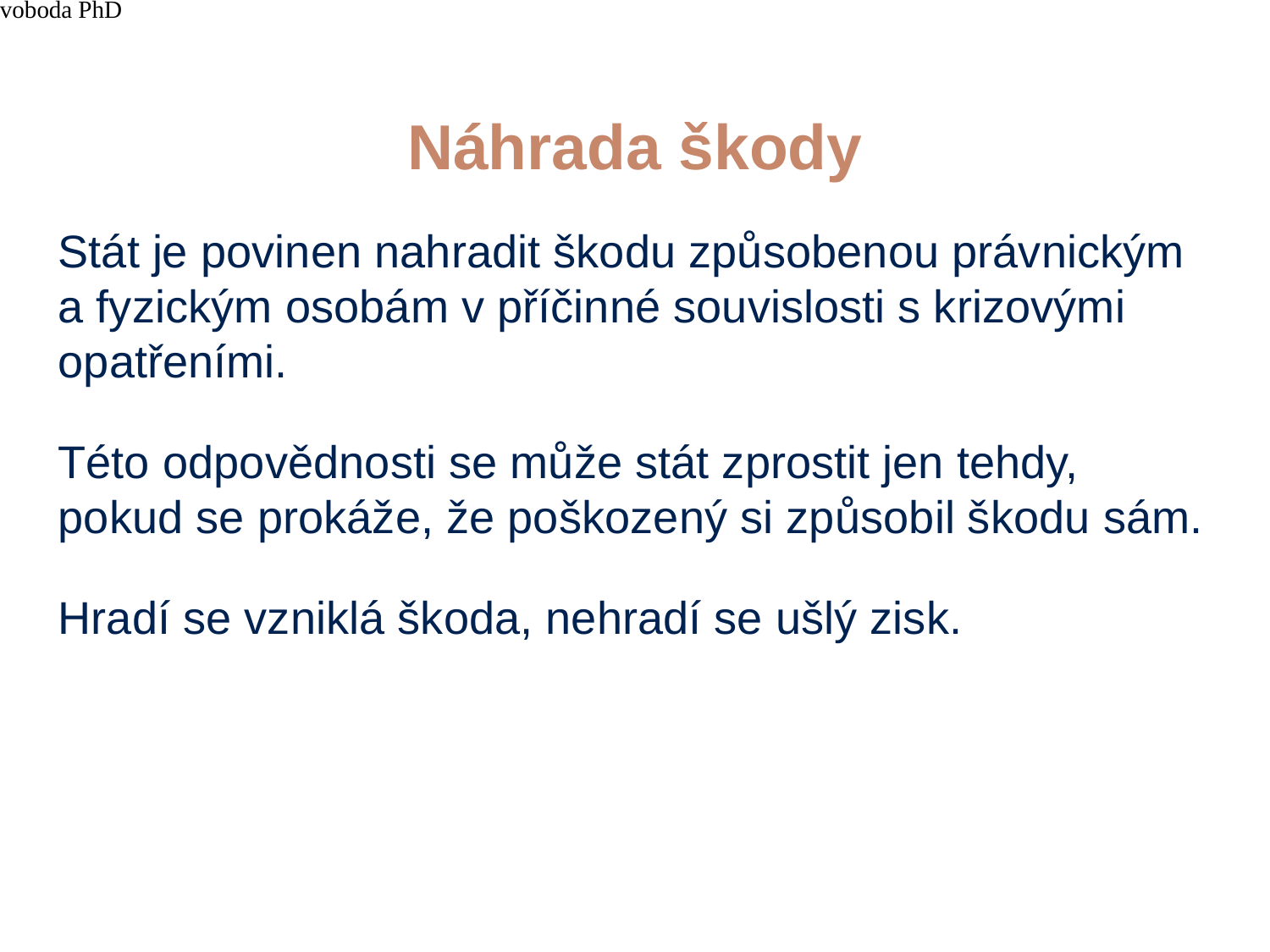

4/15/21
JUDr. Cyril Svoboda PhD
104
# Náhrada škody
Stát je povinen nahradit škodu způsobenou právnickým a fyzickým osobám v příčinné souvislosti s krizovými opatřeními.
Této odpovědnosti se může stát zprostit jen tehdy, pokud se prokáže, že poškozený si způsobil škodu sám.
Hradí se vzniklá škoda, nehradí se ušlý zisk.